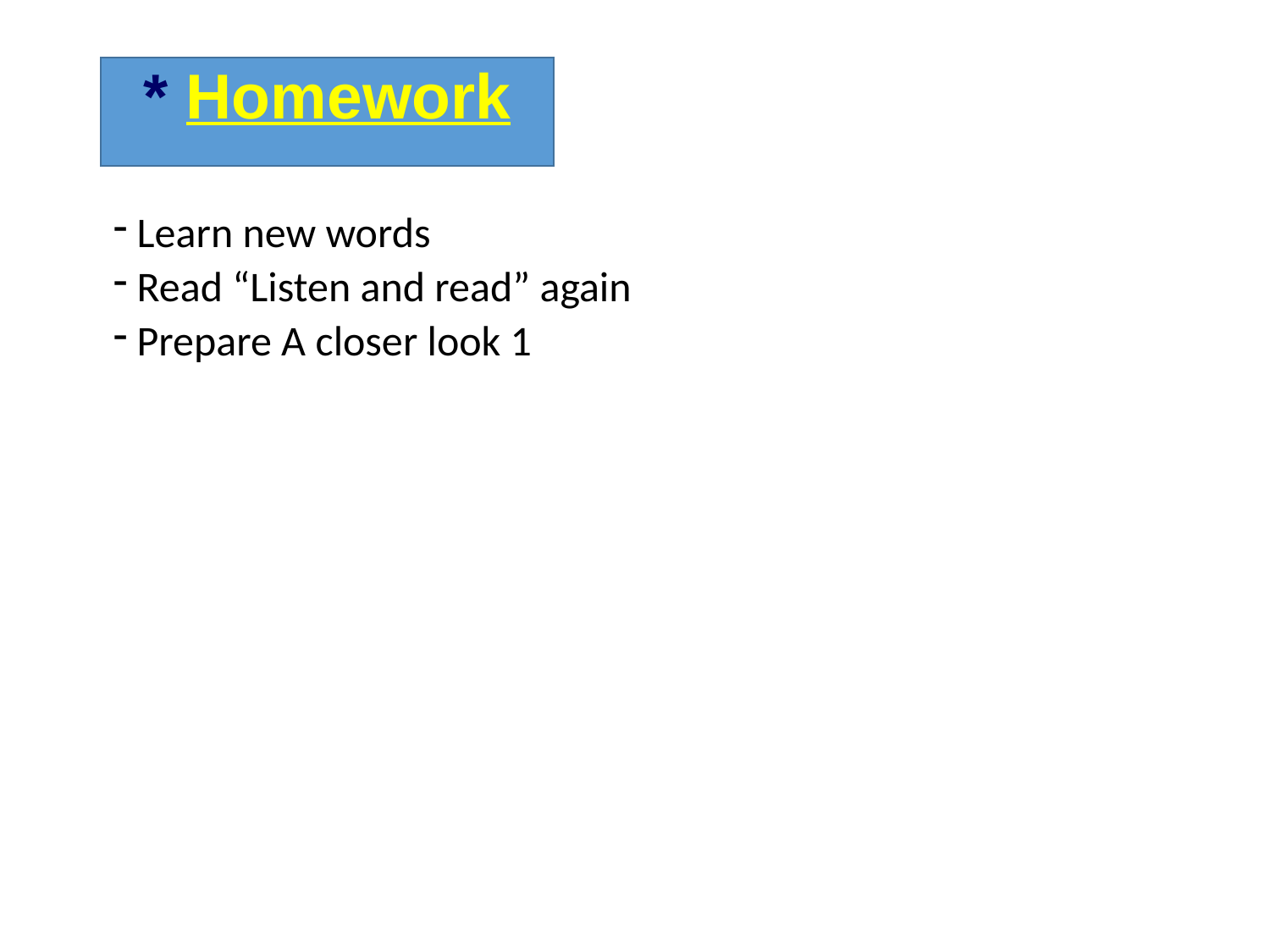

* Homework
 Learn new words
 Read “Listen and read” again
 Prepare A closer look 1